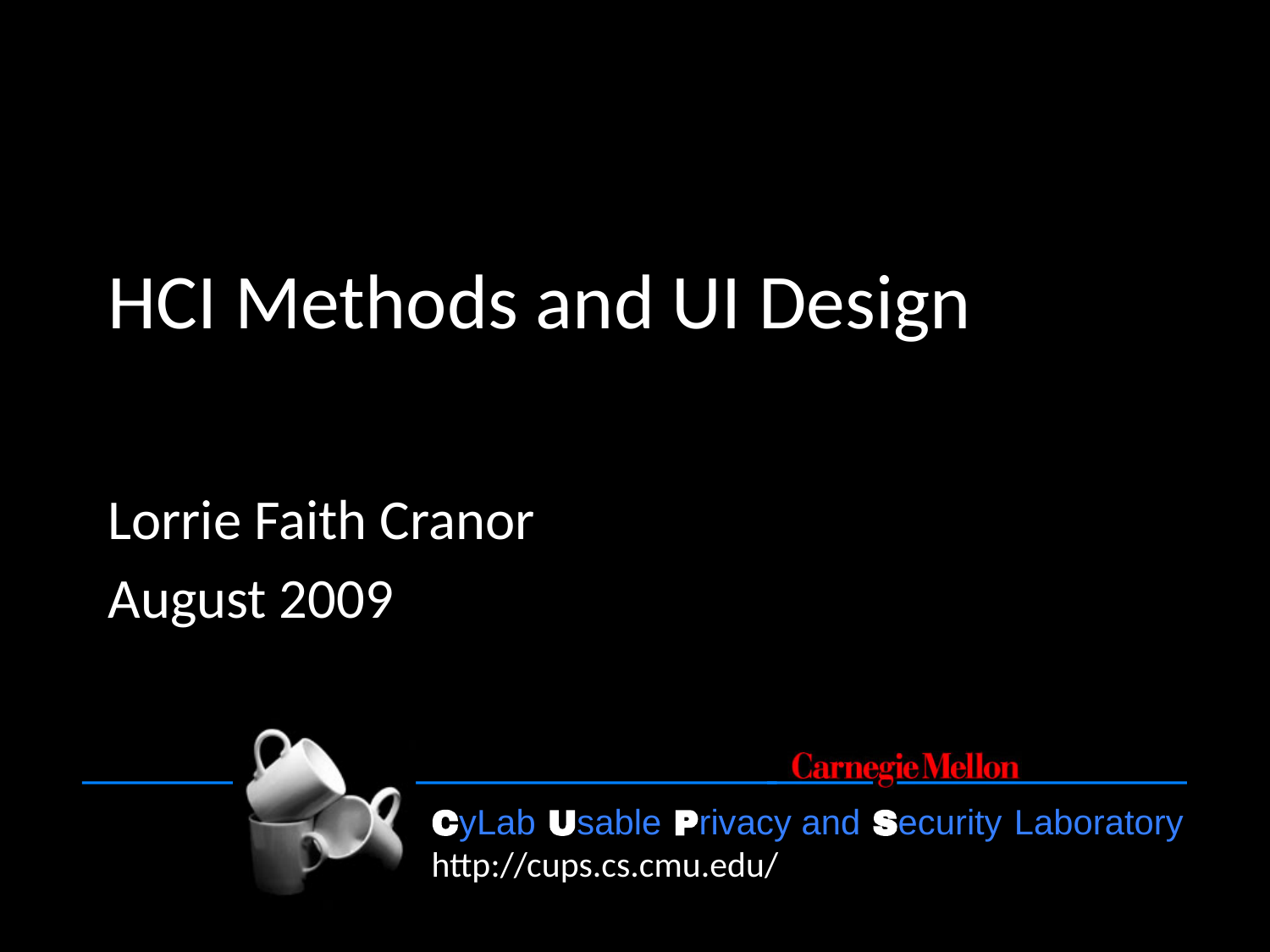

# HCI Methods and UI Design
Lorrie Faith Cranor
August 2009